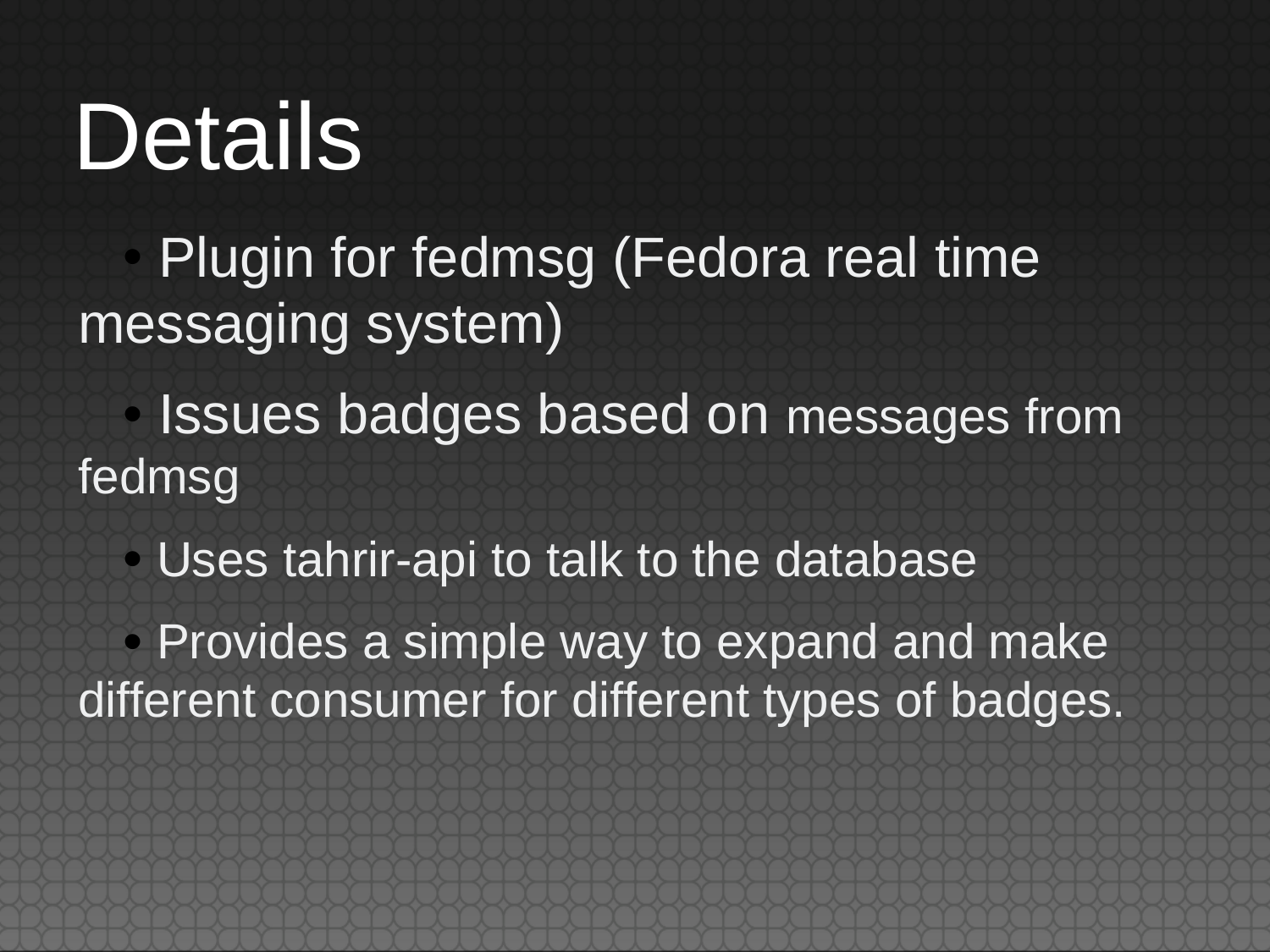

# Details
 Plugin for fedmsg (Fedora real time messaging system)
 Issues badges based on messages from fedmsg
 Uses tahrir-api to talk to the database
 Provides a simple way to expand and make different consumer for different types of badges.